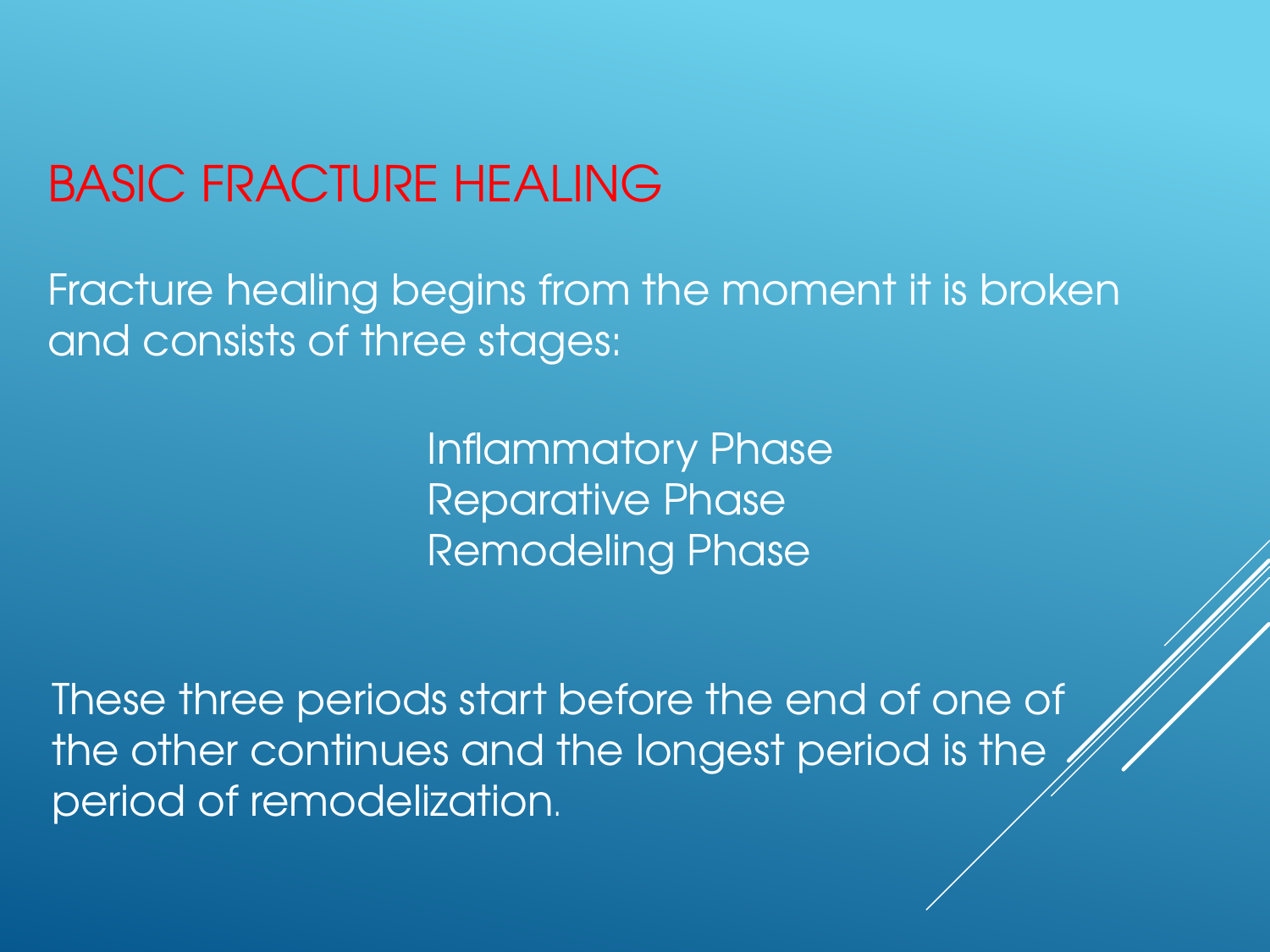

BASIC FRACTURE HEALING

Fracture healing begins from the moment it is broken and consists of three stages:
Inflammatory Phase
Reparative Phase
Remodeling Phase
These three periods start before the end of one of the other continues and the longest period is the period of remodelization.